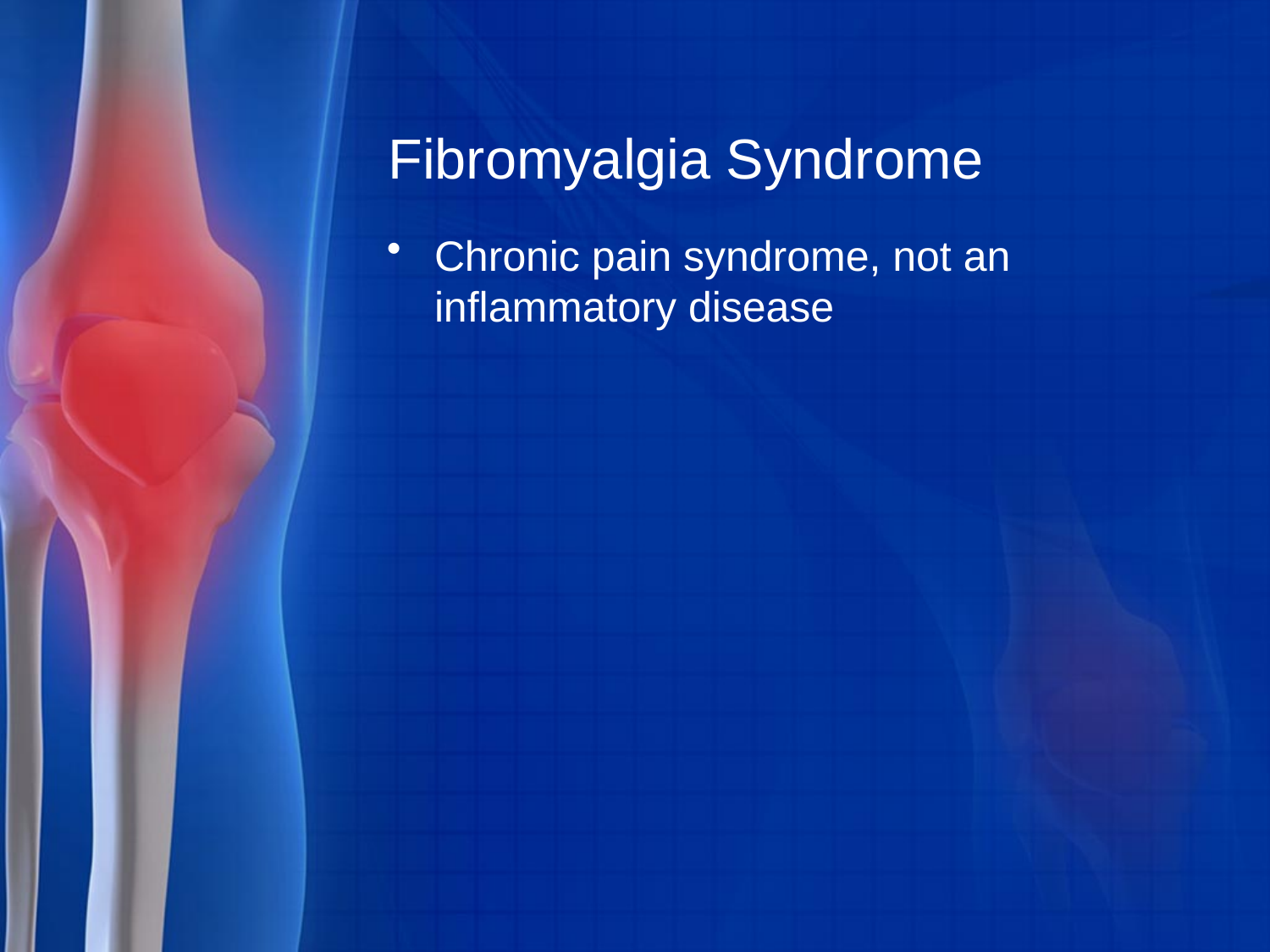

# Fibromyalgia Syndrome
Chronic pain syndrome, not an inflammatory disease